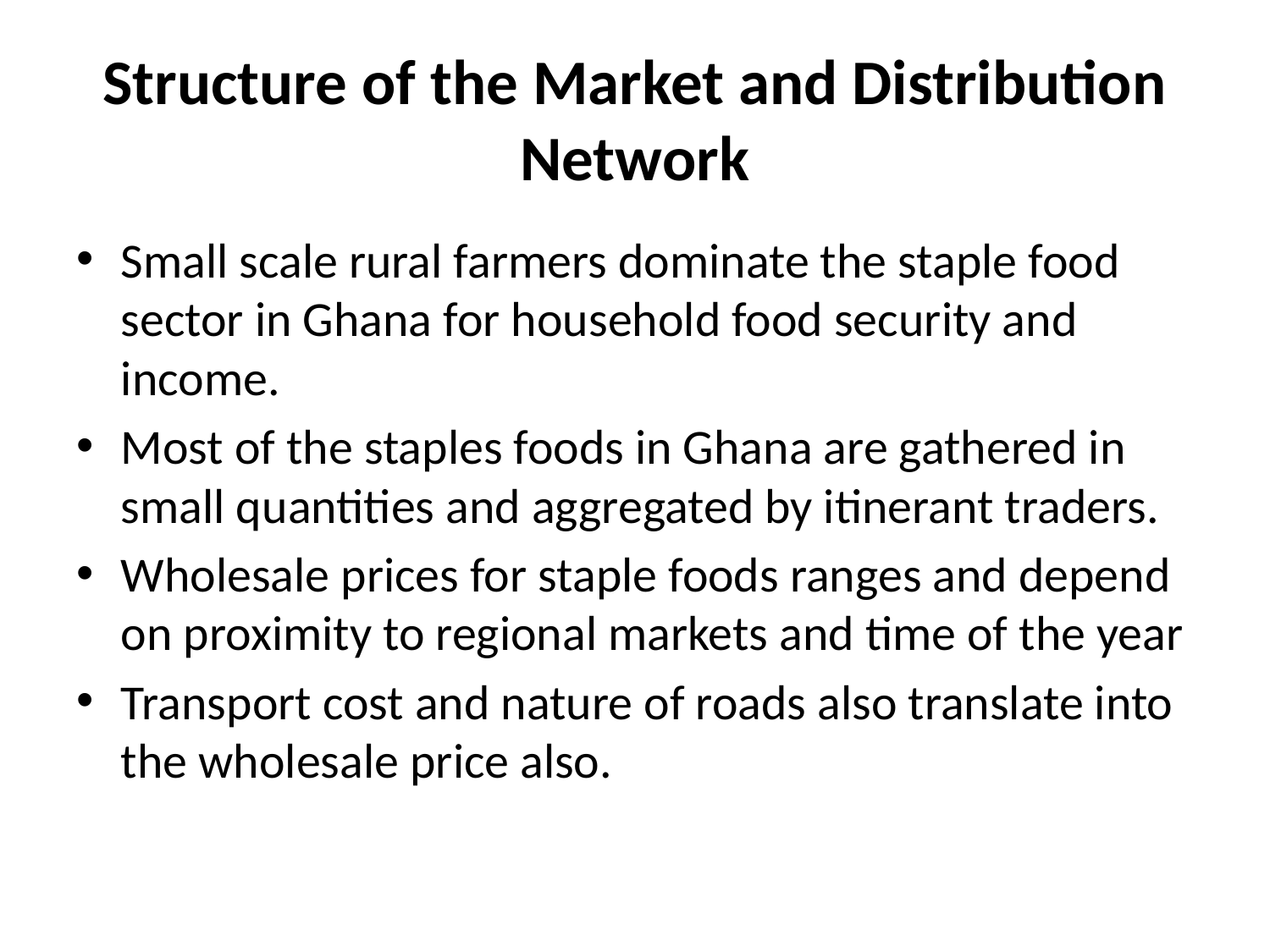

# Structure of the Market and Distribution Network
Small scale rural farmers dominate the staple food sector in Ghana for household food security and income.
Most of the staples foods in Ghana are gathered in small quantities and aggregated by itinerant traders.
Wholesale prices for staple foods ranges and depend on proximity to regional markets and time of the year
Transport cost and nature of roads also translate into the wholesale price also.